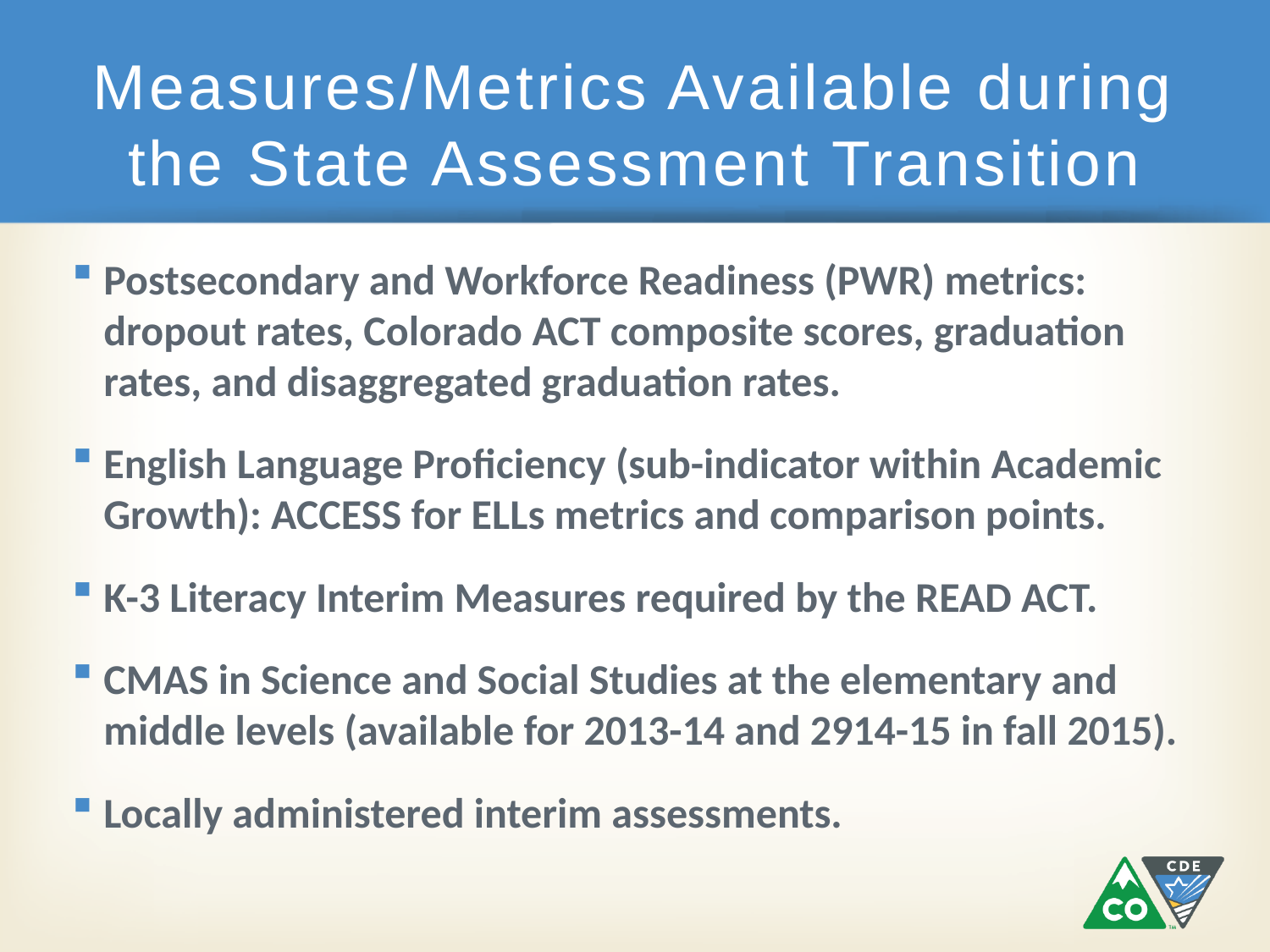

# Measures/Metrics Available during the State Assessment Transition
Postsecondary and Workforce Readiness (PWR) metrics: dropout rates, Colorado ACT composite scores, graduation rates, and disaggregated graduation rates.
English Language Proficiency (sub-indicator within Academic Growth): ACCESS for ELLs metrics and comparison points.
K-3 Literacy Interim Measures required by the READ ACT.
CMAS in Science and Social Studies at the elementary and middle levels (available for 2013-14 and 2914-15 in fall 2015).
Locally administered interim assessments.